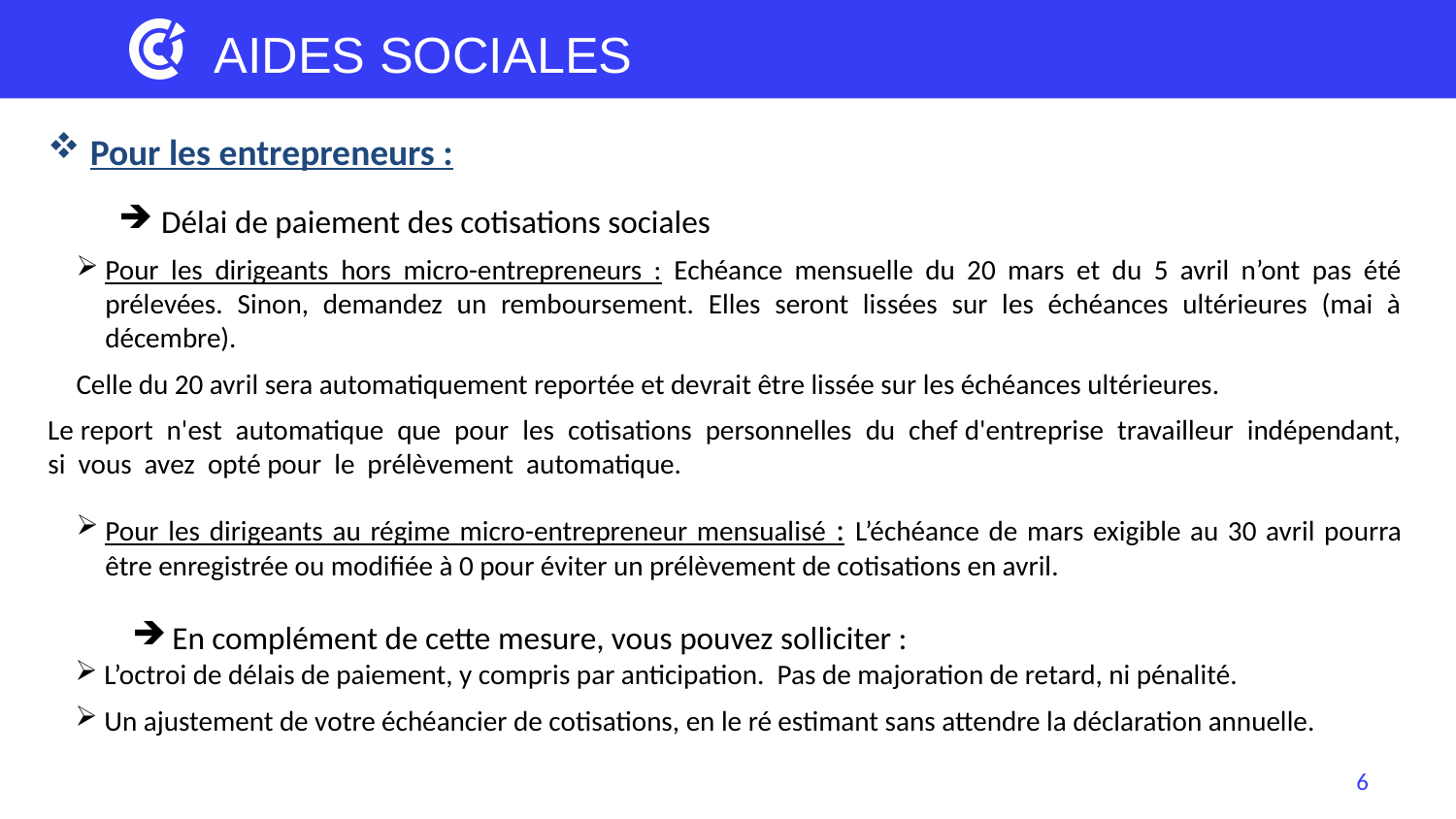

AIDES SOCIALES

Pour les entrepreneurs :

Délai de paiement des cotisations sociales

Pour les dirigeants hors micro-entrepreneurs : Echéance mensuelle du 20 mars et du 5 avril n’ont pas été prélevées. Sinon, demandez un remboursement. Elles seront lissées sur les échéances ultérieures (mai à décembre).

Celle du 20 avril sera automatiquement reportée et devrait être lissée sur les échéances ultérieures.

Le report  n'est  automatique  que  pour  les  cotisations  personnelles  du  chef d'entreprise  travailleur  indépendant, si  vous  avez  opté pour  le  prélèvement  automatique.

Pour les dirigeants au régime micro-entrepreneur mensualisé : L’échéance de mars exigible au 30 avril pourra être enregistrée ou modifiée à 0 pour éviter un prélèvement de cotisations en avril.

 En complément de cette mesure, vous pouvez solliciter :
L’octroi de délais de paiement, y compris par anticipation.  Pas de majoration de retard, ni pénalité.

Un ajustement de votre échéancier de cotisations, en le ré estimant sans attendre la déclaration annuelle.
6